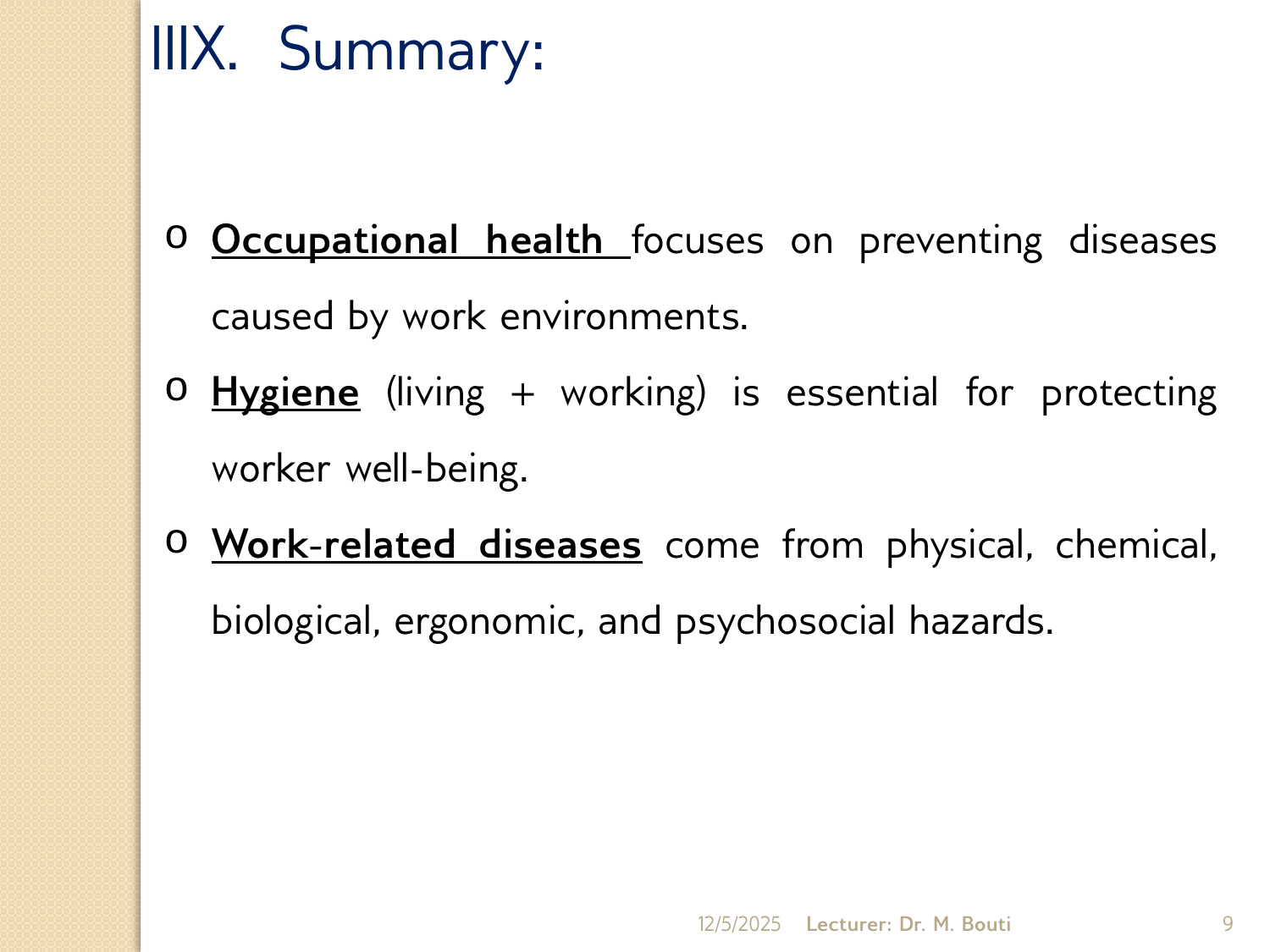

IIIX.  Summary:
Occupational health focuses on preventing diseases caused by work environments.
Hygiene (living + working) is essential for protecting worker well-being.
Work-related diseases come from physical, chemical, biological, ergonomic, and psychosocial hazards.
12/5/2025
Lecturer: Dr. M. Bouti
9